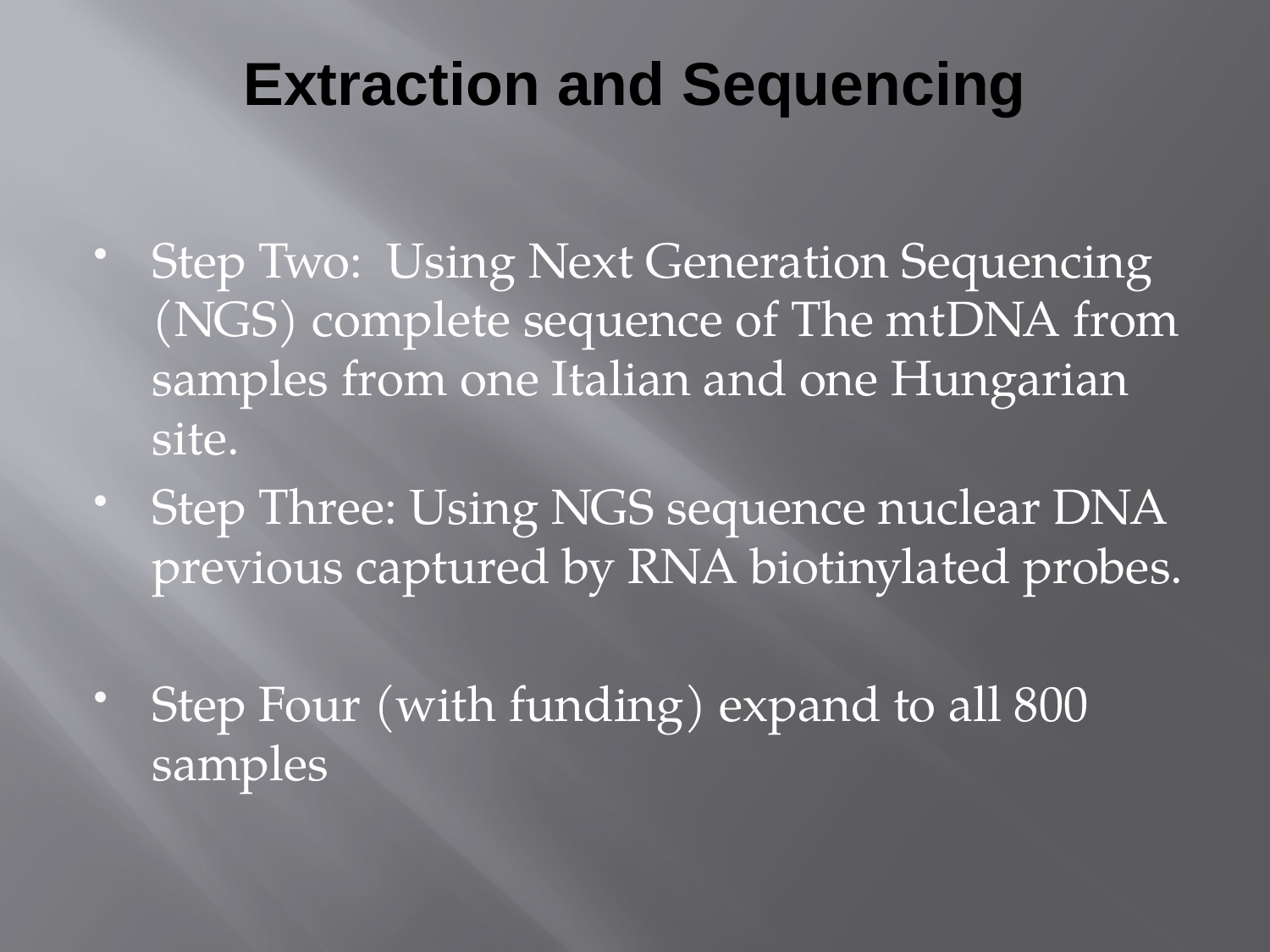

# Extraction and Sequencing
Step Two:  Using Next Generation Sequencing (NGS) complete sequence of The mtDNA from samples from one Italian and one Hungarian site.
Step Three: Using NGS sequence nuclear DNA previous captured by RNA biotinylated probes.

Step Four (with funding) expand to all 800 samples